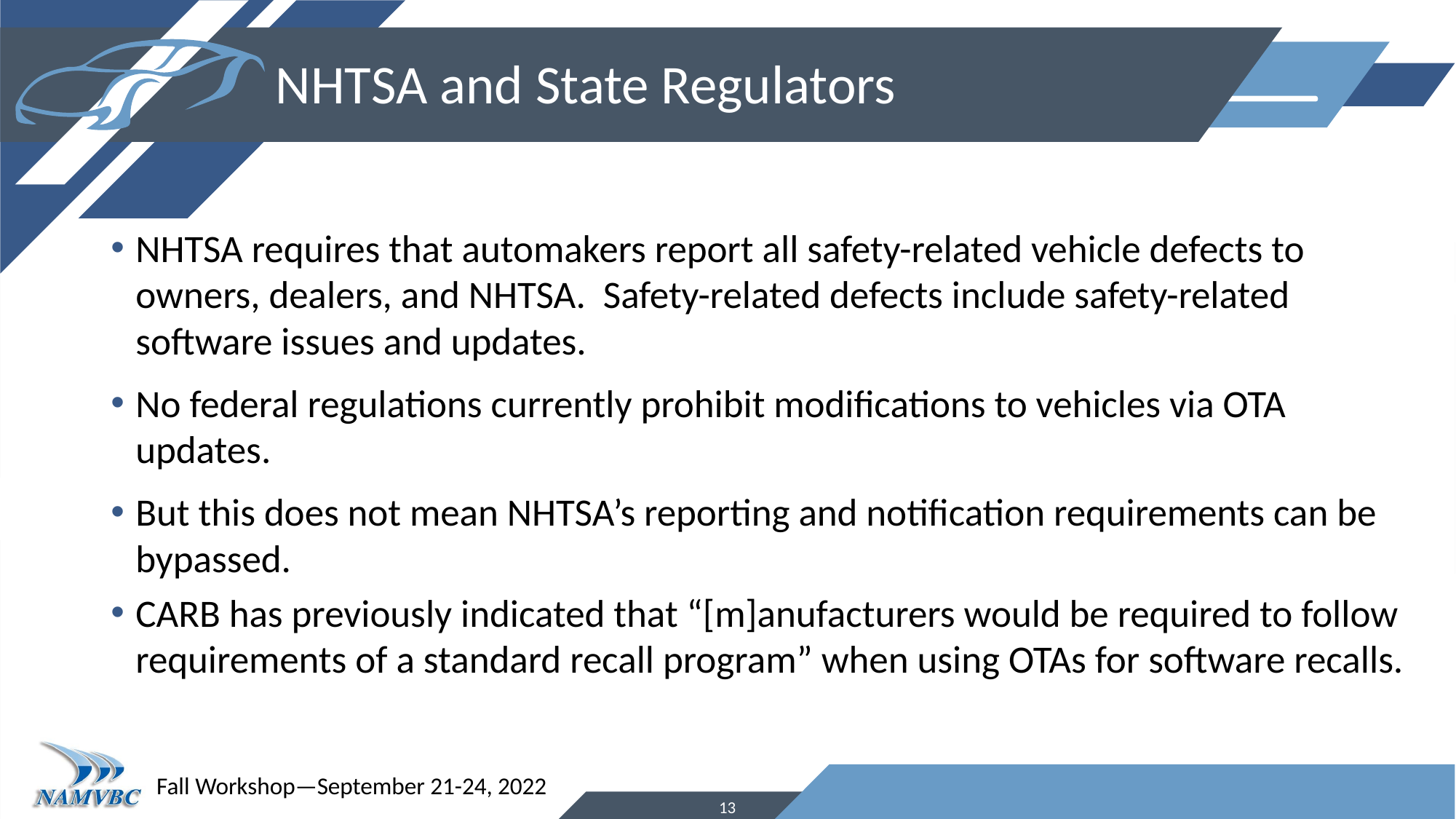

# NHTSA and State Regulators
NHTSA requires that automakers report all safety-related vehicle defects to owners, dealers, and NHTSA.  Safety-related defects include safety-related software issues and updates.
No federal regulations currently prohibit modifications to vehicles via OTA updates.
But this does not mean NHTSA’s reporting and notification requirements can be bypassed.
CARB has previously indicated that “[m]anufacturers would be required to follow requirements of a standard recall program” when using OTAs for software recalls.

13